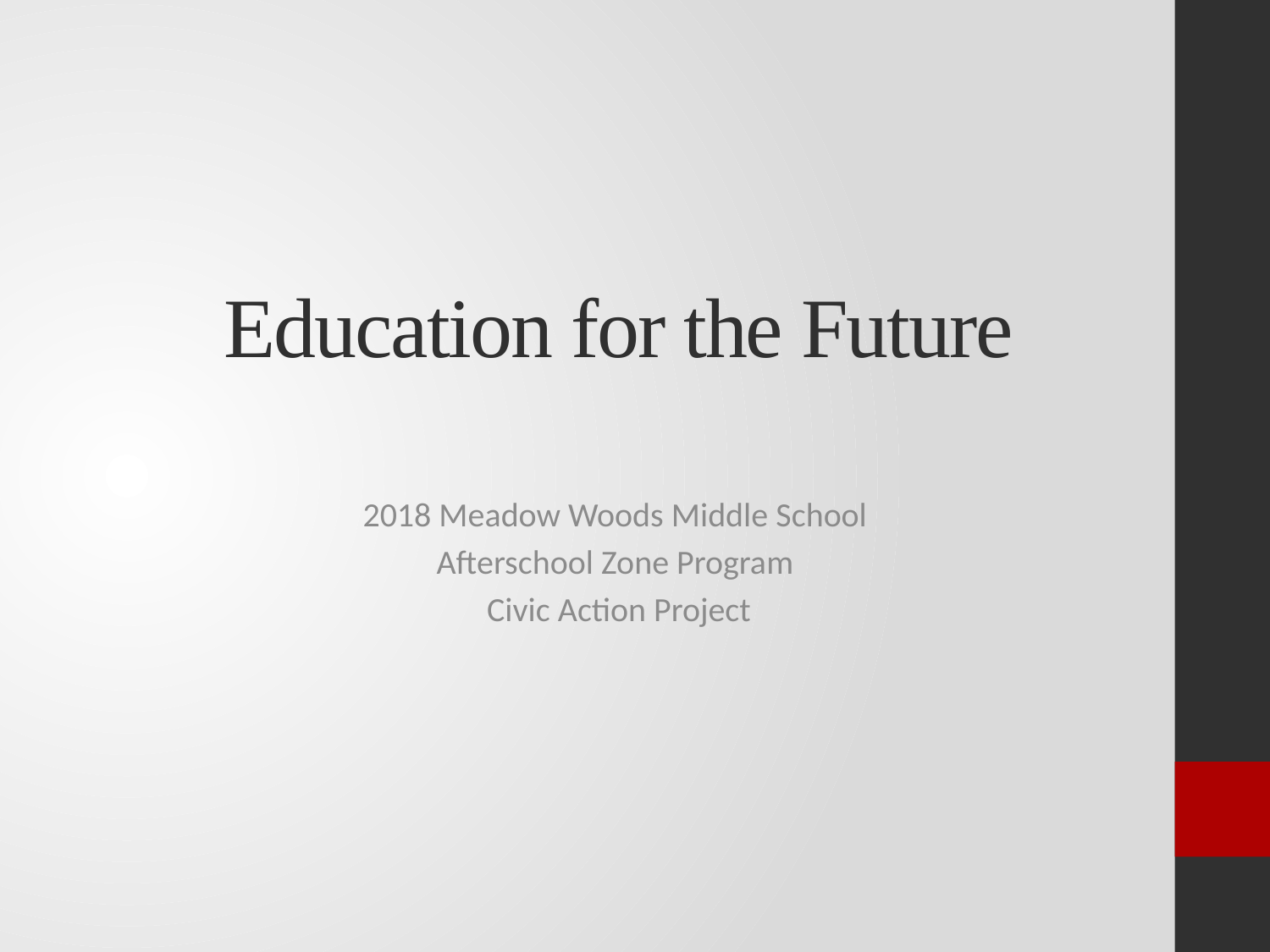

# Education for the Future
2018 Meadow Woods Middle School
Afterschool Zone Program
Civic Action Project